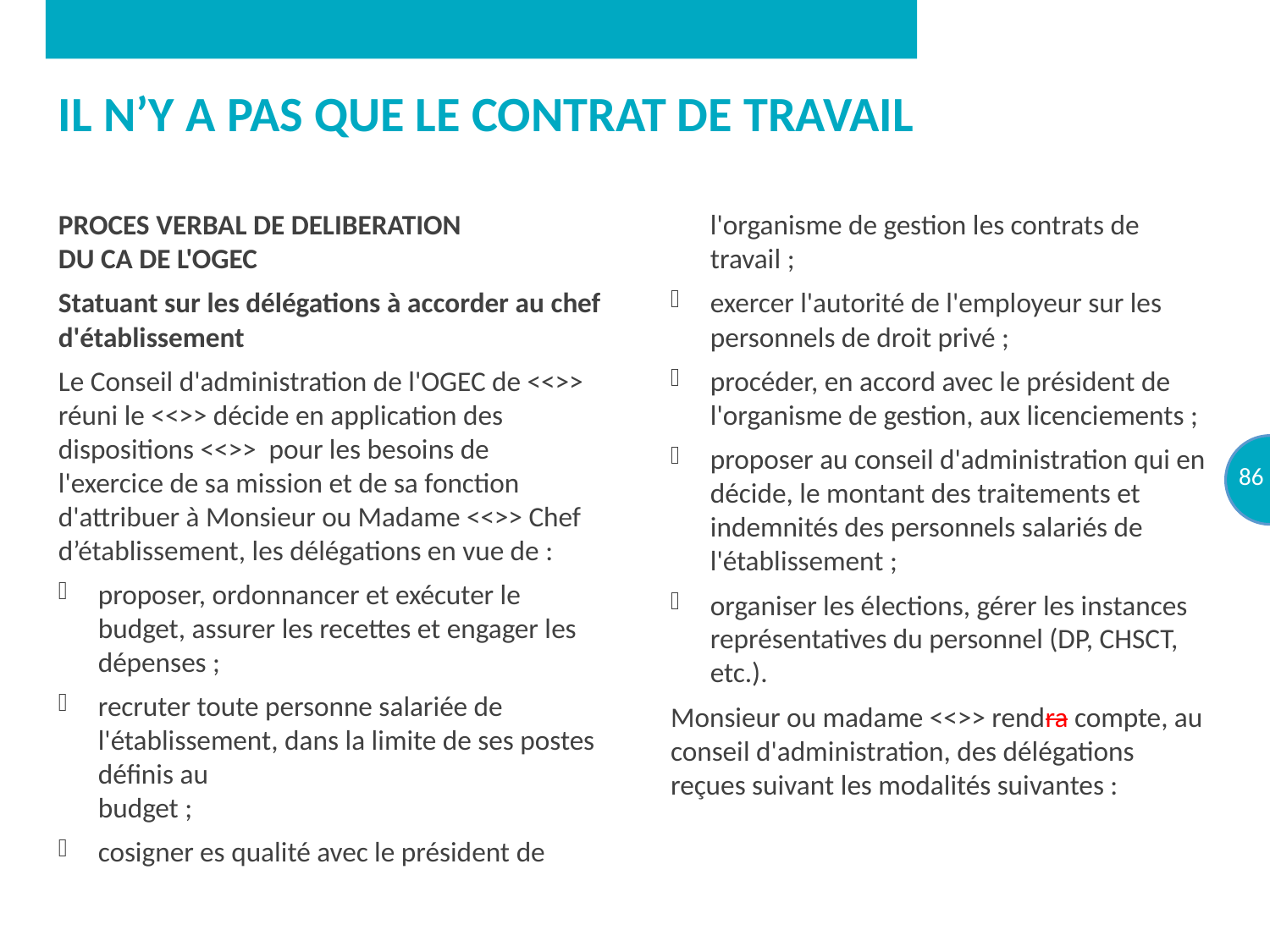

# IL N’Y A PAS QUE Le CONTRAT DE TRAVAIL
PROCES VERBAL DE DELIBERATION
DU CA DE L'OGEC
Statuant sur les délégations à accorder au chef d'établissement
Le Conseil d'administration de l'OGEC de <<>> réuni le <<>> décide en application des dispositions <<>>  pour les besoins de l'exercice de sa mission et de sa fonction d'attribuer à Monsieur ou Madame <<>> Chef d’établissement, les délégations en vue de :
proposer, ordonnancer et exécuter le budget, assurer les recettes et engager les dépenses ;
recruter toute personne salariée de l'établissement, dans la limite de ses postes définis au
budget ;
cosigner es qualité avec le président de l'organisme de gestion les contrats de travail ;
exercer l'autorité de l'employeur sur les personnels de droit privé ;
procéder, en accord avec le président de l'organisme de gestion, aux licenciements ;
proposer au conseil d'administration qui en décide, le montant des traitements et indemnités des personnels salariés de l'établissement ;
organiser les élections, gérer les instances représentatives du personnel (DP, CHSCT, etc.).
Monsieur ou madame <<>> rendra compte, au conseil d'administration, des délégations reçues suivant les modalités suivantes :